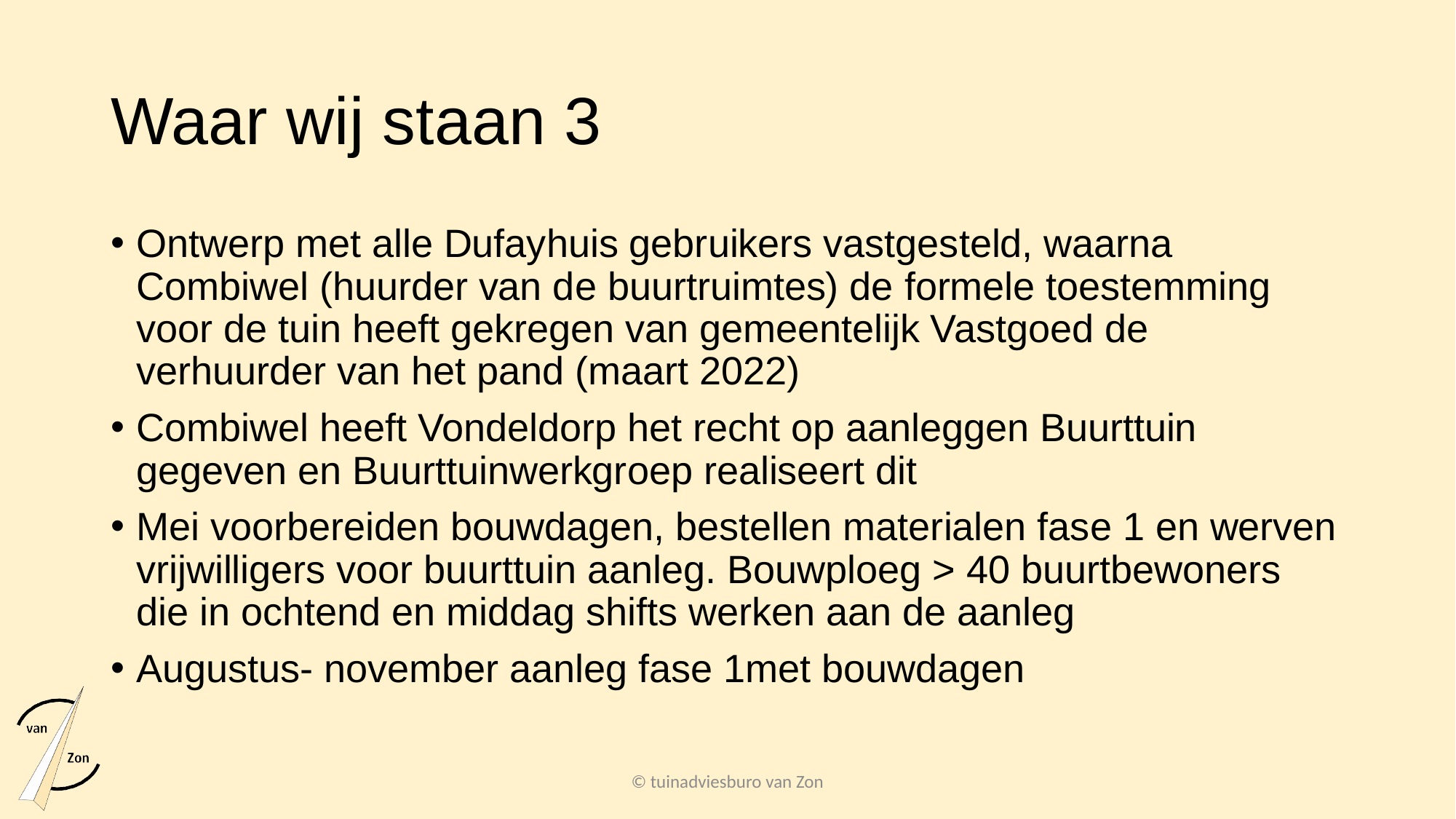

# Waar wij staan 3
Ontwerp met alle Dufayhuis gebruikers vastgesteld, waarna Combiwel (huurder van de buurtruimtes) de formele toestemming voor de tuin heeft gekregen van gemeentelijk Vastgoed de verhuurder van het pand (maart 2022)
Combiwel heeft Vondeldorp het recht op aanleggen Buurttuin gegeven en Buurttuinwerkgroep realiseert dit
Mei voorbereiden bouwdagen, bestellen materialen fase 1 en werven vrijwilligers voor buurttuin aanleg. Bouwploeg > 40 buurtbewoners die in ochtend en middag shifts werken aan de aanleg
Augustus- november aanleg fase 1met bouwdagen

© tuinadviesburo van Zon